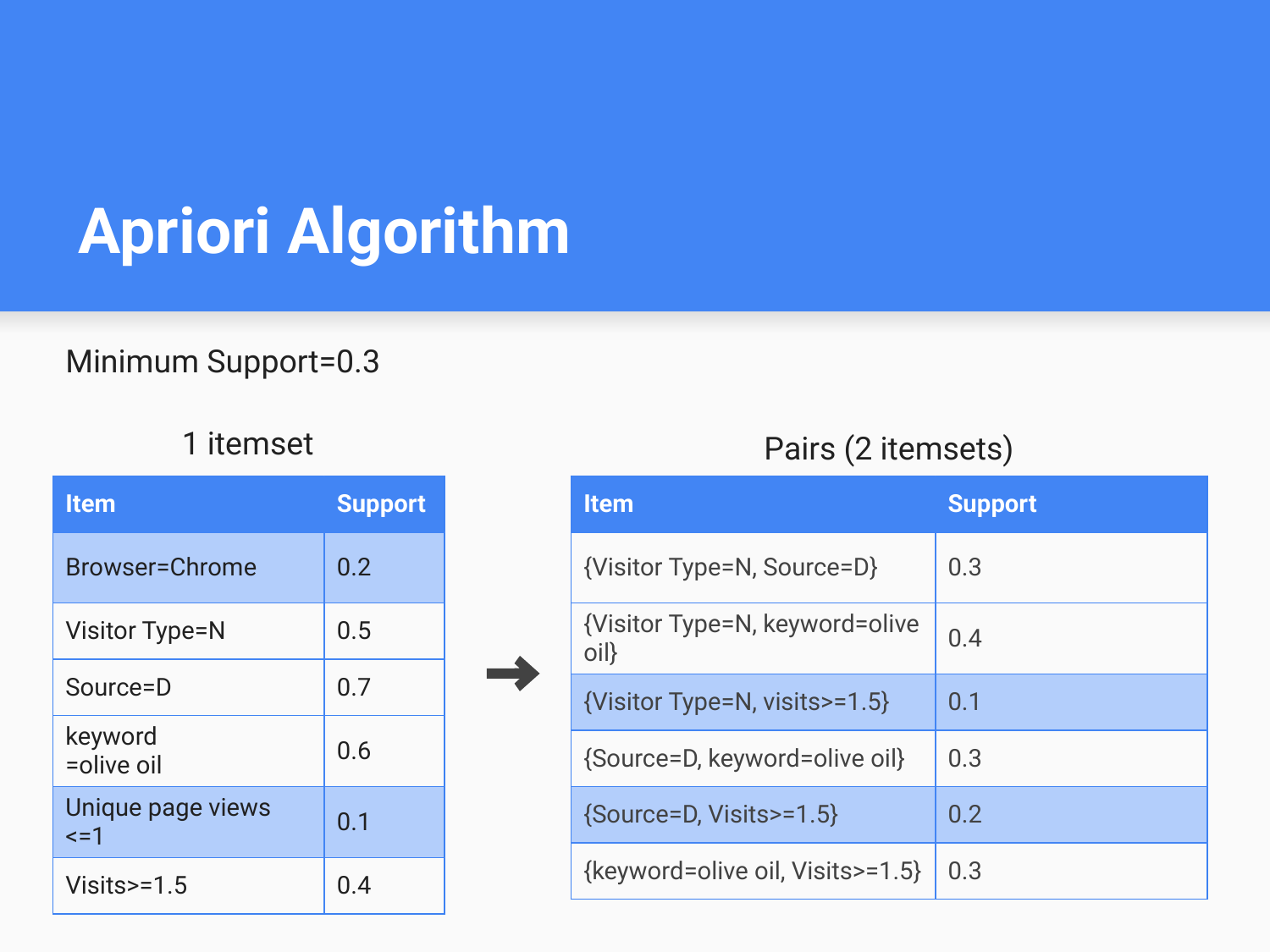

# Apriori Algorithm
Minimum Support=0.3
1 itemset
Pairs (2 itemsets)
| Item | Support |
| --- | --- |
| Browser=Chrome | 0.2 |
| Visitor Type=N | 0.5 |
| Source=D | 0.7 |
| keyword =olive oil | 0.6 |
| Unique page views <=1 | 0.1 |
| Visits>=1.5 | 0.4 |
| Item | Support |
| --- | --- |
| {Visitor Type=N, Source=D} | 0.3 |
| {Visitor Type=N, keyword=olive oil} | 0.4 |
| {Visitor Type=N, visits>=1.5} | 0.1 |
| {Source=D, keyword=olive oil} | 0.3 |
| {Source=D, Visits>=1.5} | 0.2 |
| {keyword=olive oil, Visits>=1.5} | 0.3 |